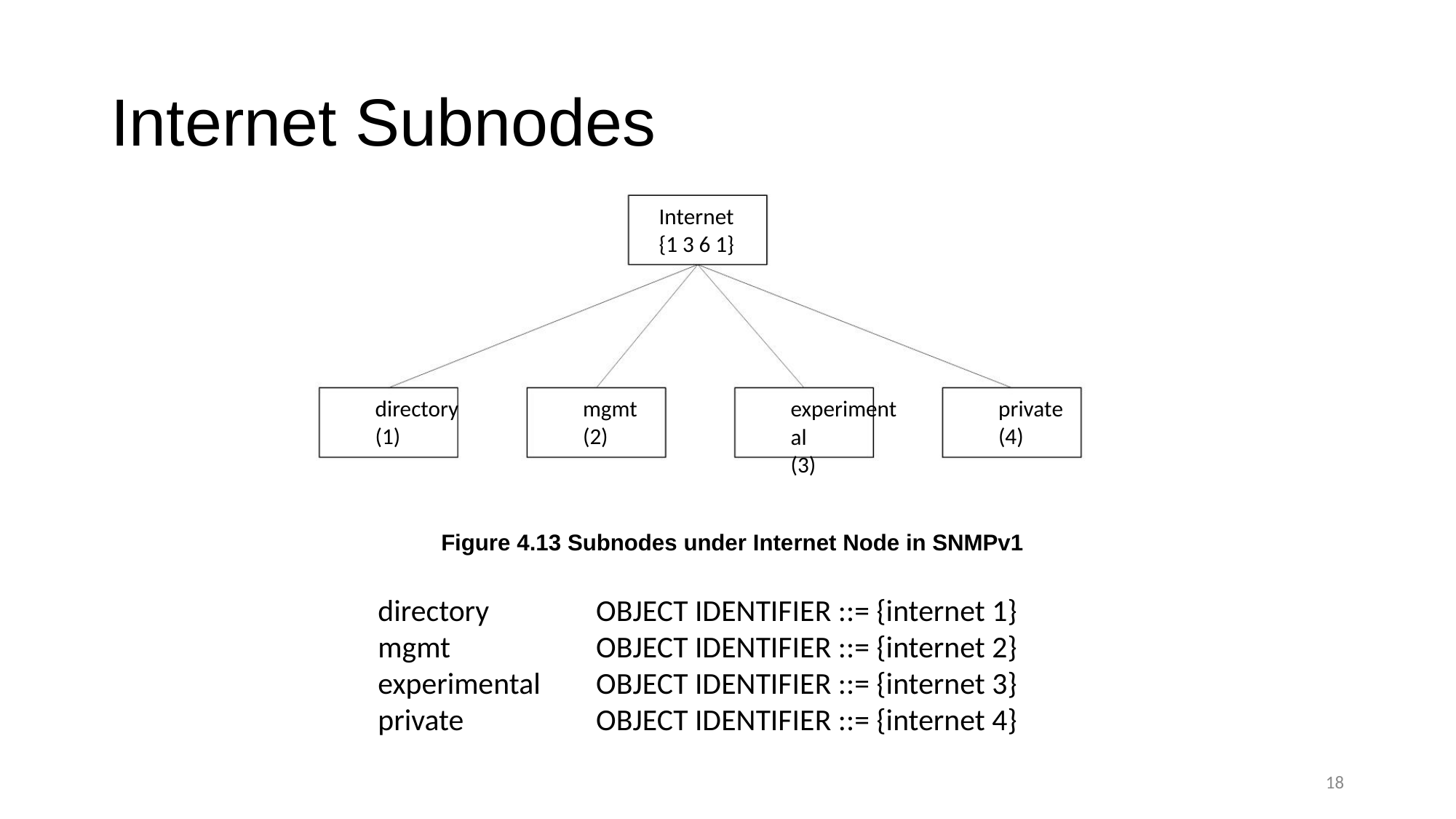

Internet Subnodes
Internet
{1 3 6 1}
directory
(1)
mgmt
(2)
experimental
(3)
private
(4)
Figure 4.13 Subnodes under Internet Node in SNMPv1
directory
mgmt
experimental
private
OBJECT IDENTIFIER ::= {internet 1}
OBJECT IDENTIFIER ::= {internet 2}
OBJECT IDENTIFIER ::= {internet 3}
OBJECT IDENTIFIER ::= {internet 4}
18